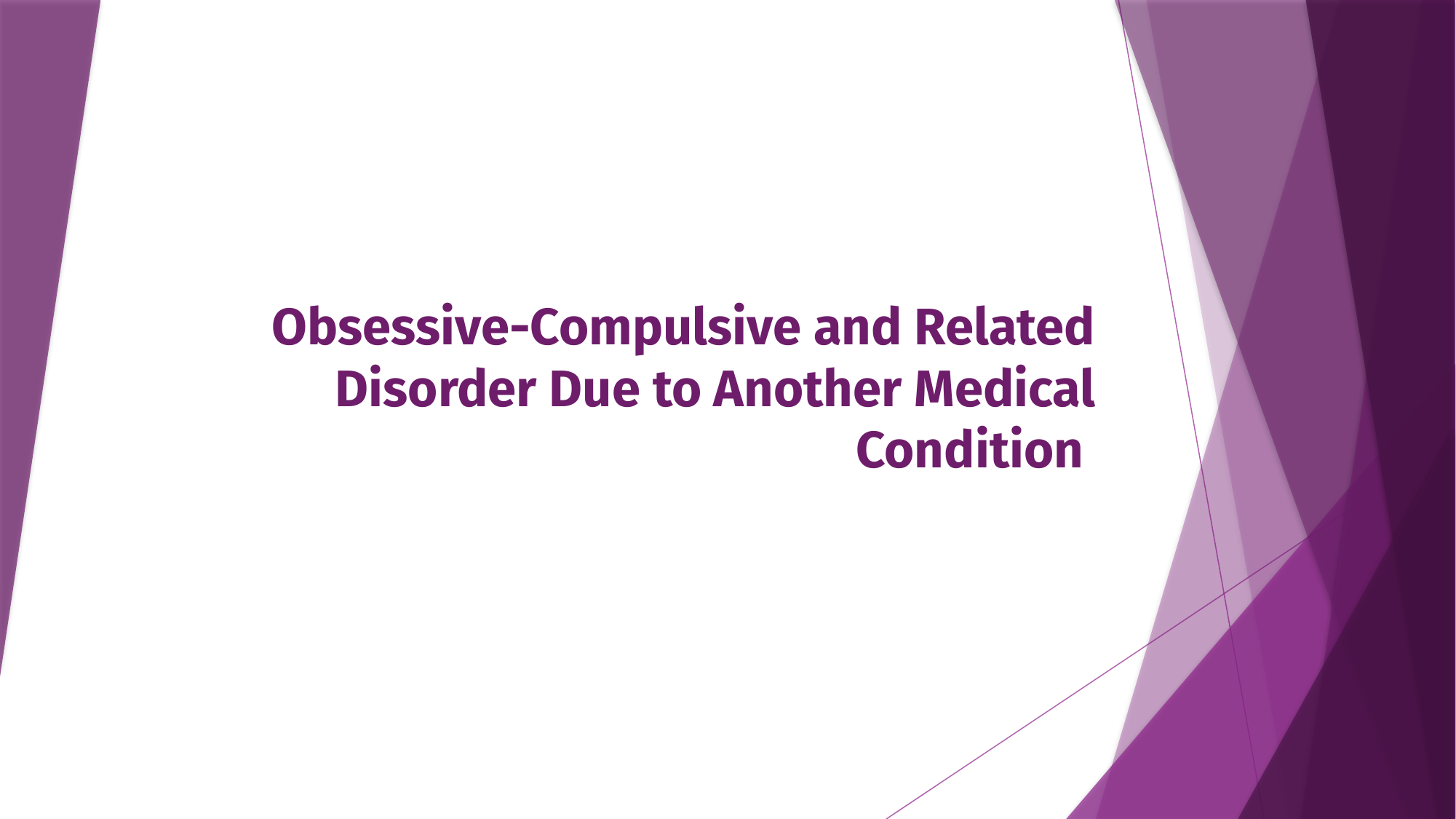

# Obsessive-Compulsive and Related Disorder Due to Another Medical Condition